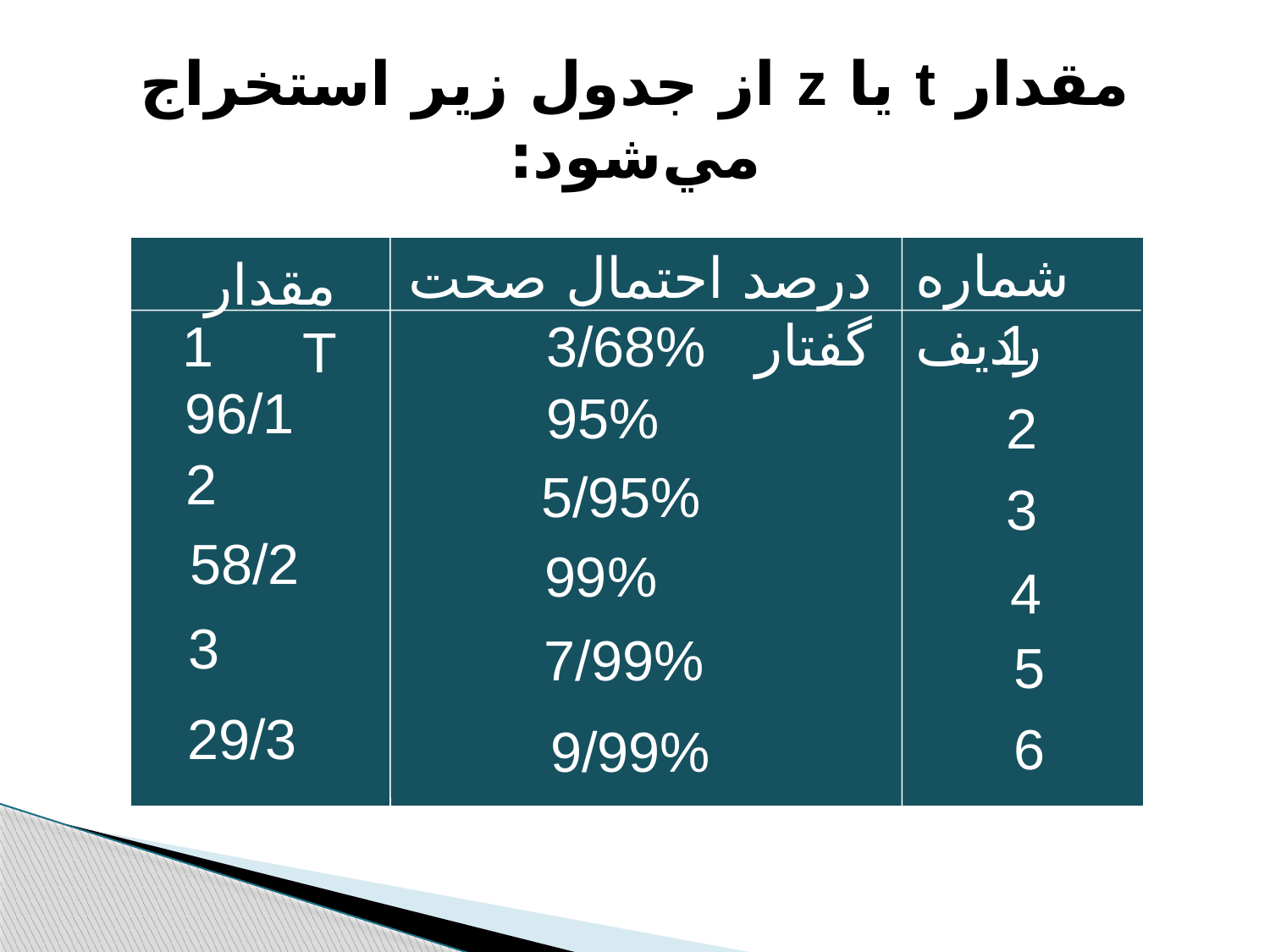

# مقدار t يا z از جدول زير استخراج مي‌شود:
شماره رديف
درصد احتمال صحت گفتار

مقدار T
1
1
3/68%

96/1
95%
2
2
5/95%
3
58/2
99%
4
3
7/99%
5
29/3
6
9/99%